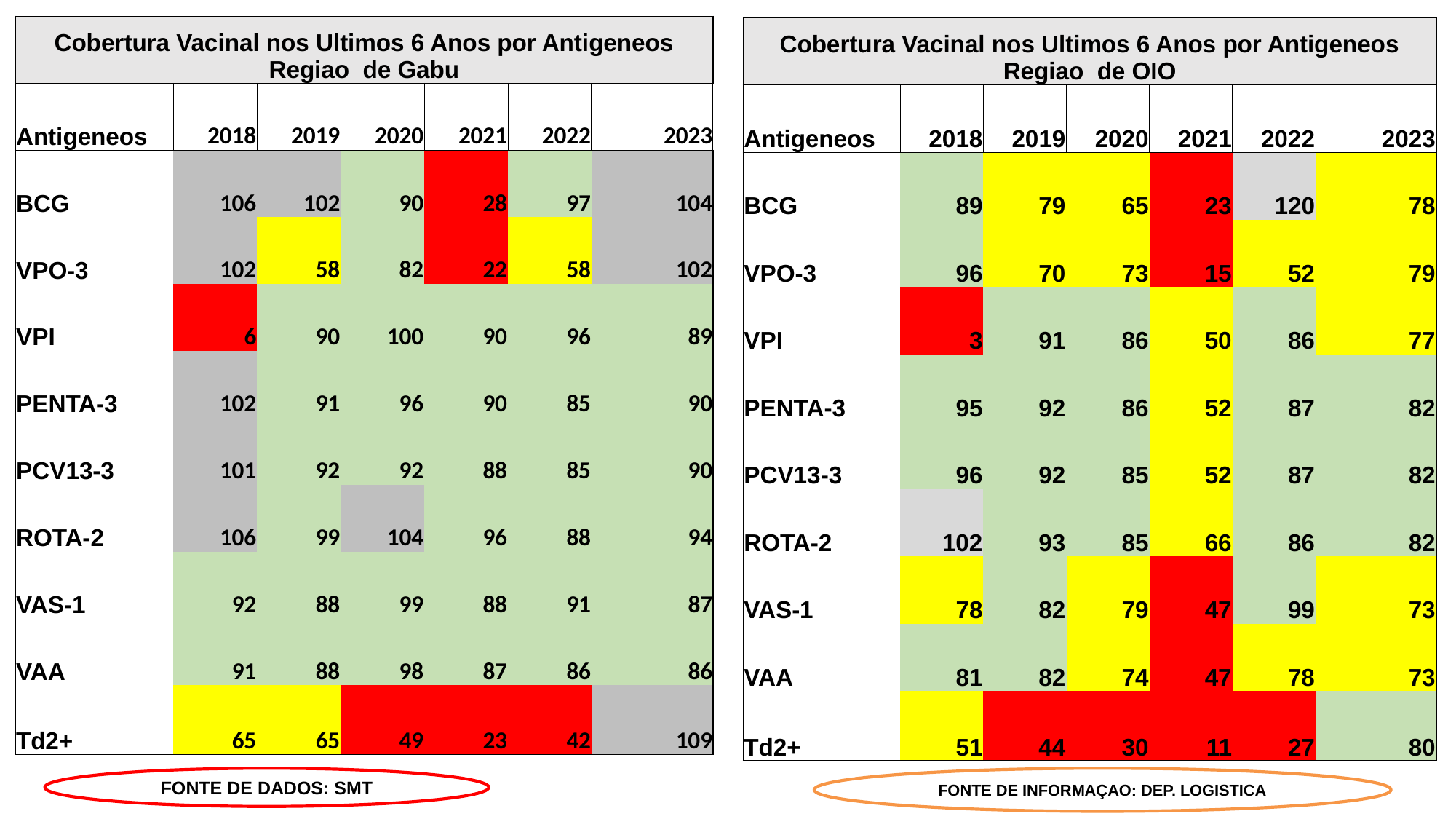

| Cobertura Vacinal nos Ultimos 6 Anos por Antigeneos Regiao de Gabu |  |  |  |  |  |  |
| --- | --- | --- | --- | --- | --- | --- |
| Antigeneos | 2018 | 2019 | 2020 | 2021 | 2022 | 2023 |
| BCG | 106 | 102 | 90 | 28 | 97 | 104 |
| VPO-3 | 102 | 58 | 82 | 22 | 58 | 102 |
| VPI | 6 | 90 | 100 | 90 | 96 | 89 |
| PENTA-3 | 102 | 91 | 96 | 90 | 85 | 90 |
| PCV13-3 | 101 | 92 | 92 | 88 | 85 | 90 |
| ROTA-2 | 106 | 99 | 104 | 96 | 88 | 94 |
| VAS-1 | 92 | 88 | 99 | 88 | 91 | 87 |
| VAA | 91 | 88 | 98 | 87 | 86 | 86 |
| Td2+ | 65 | 65 | 49 | 23 | 42 | 109 |
| Cobertura Vacinal nos Ultimos 6 Anos por Antigeneos Regiao de OIO |  |  |  |  |  |  |
| --- | --- | --- | --- | --- | --- | --- |
| Antigeneos | 2018 | 2019 | 2020 | 2021 | 2022 | 2023 |
| BCG | 89 | 79 | 65 | 23 | 120 | 78 |
| VPO-3 | 96 | 70 | 73 | 15 | 52 | 79 |
| VPI | 3 | 91 | 86 | 50 | 86 | 77 |
| PENTA-3 | 95 | 92 | 86 | 52 | 87 | 82 |
| PCV13-3 | 96 | 92 | 85 | 52 | 87 | 82 |
| ROTA-2 | 102 | 93 | 85 | 66 | 86 | 82 |
| VAS-1 | 78 | 82 | 79 | 47 | 99 | 73 |
| VAA | 81 | 82 | 74 | 47 | 78 | 73 |
| Td2+ | 51 | 44 | 30 | 11 | 27 | 80 |
FONTE DE DADOS: SMT
FONTE DE INFORMAÇAO: DEP. LOGISTICA